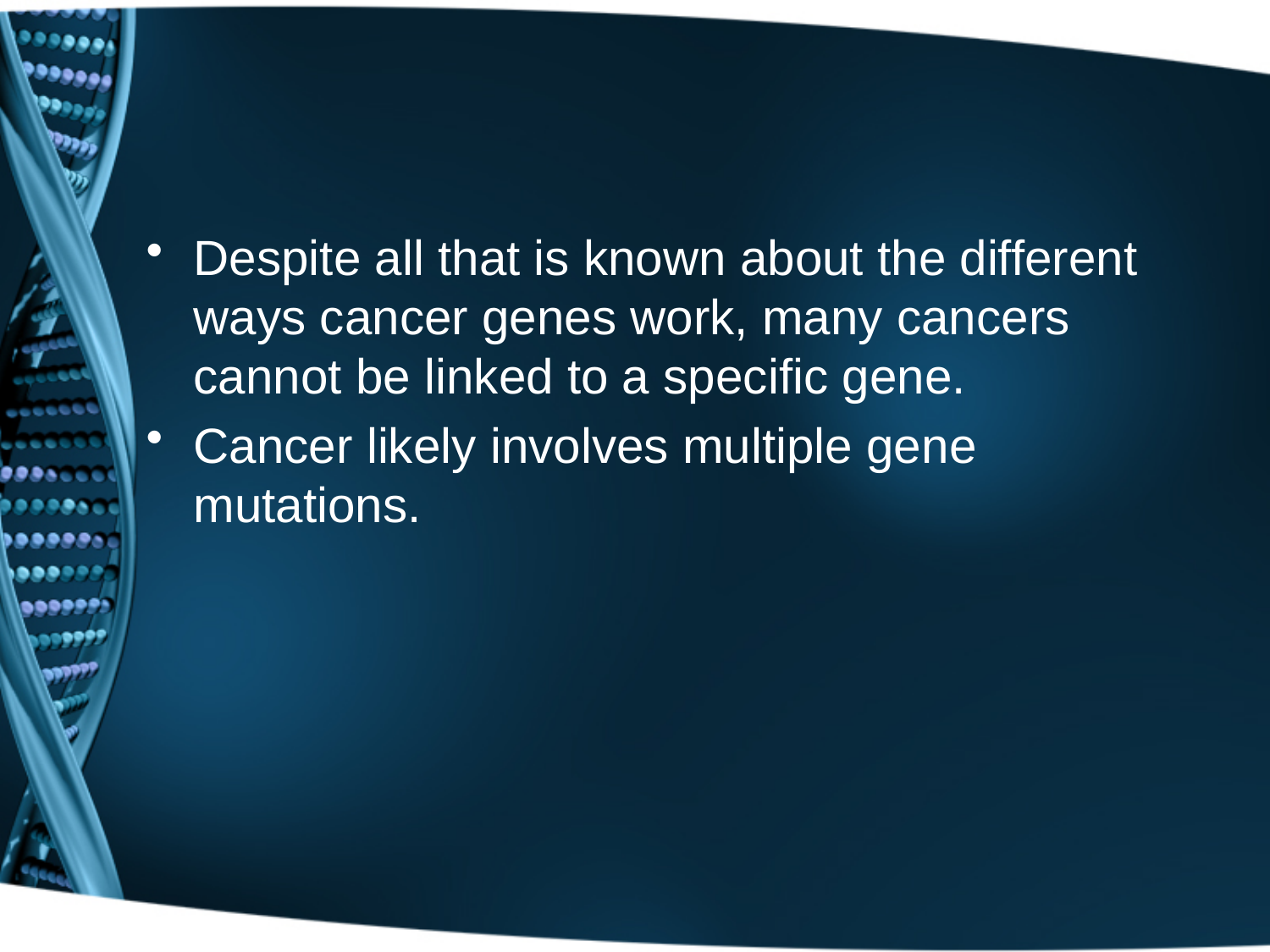

#
Despite all that is known about the different ways cancer genes work, many cancers cannot be linked to a specific gene.
Cancer likely involves multiple gene mutations.